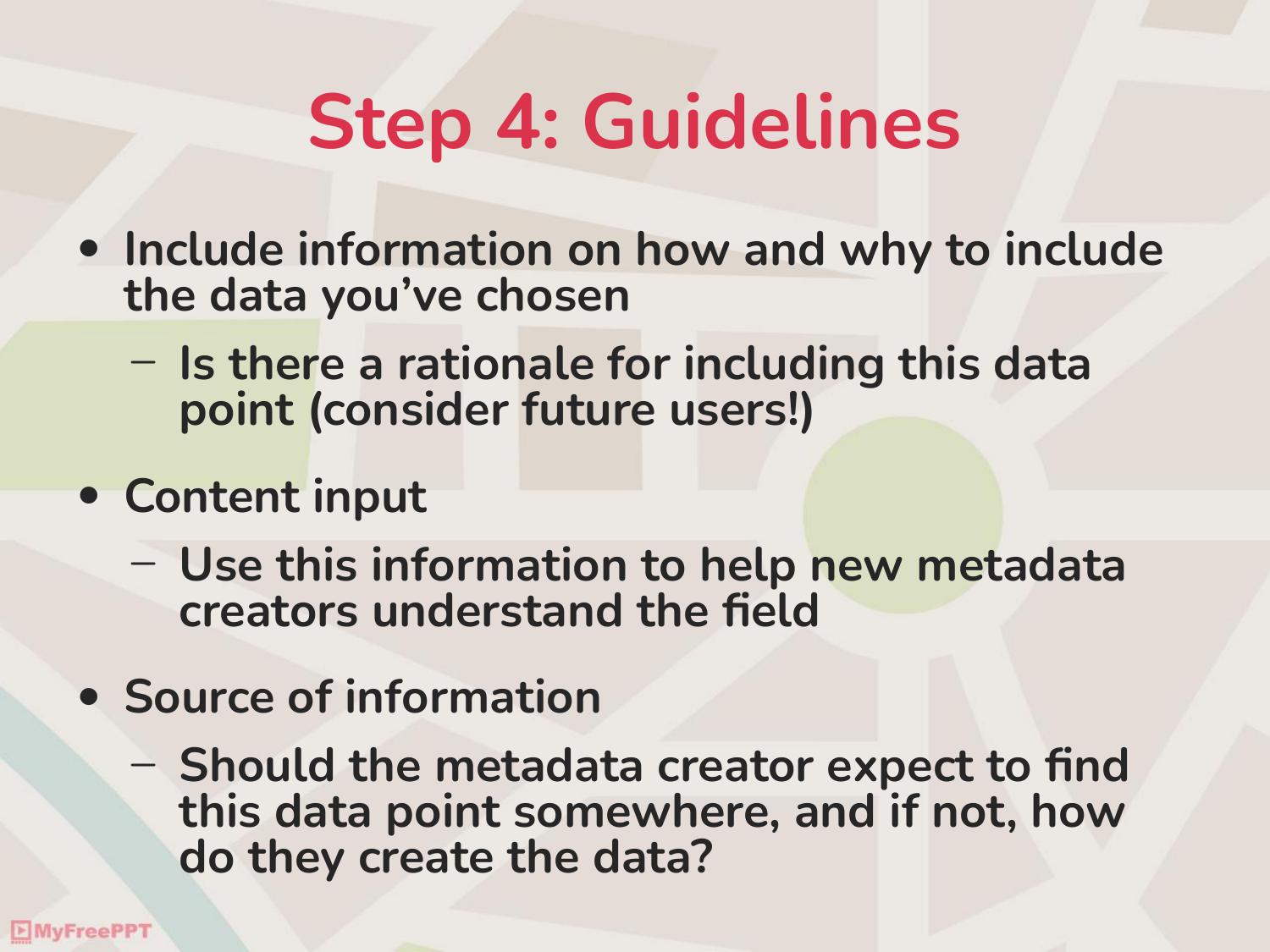

# Step 4: Guidelines
Include information on how and why to include the data you’ve chosen

Is there a rationale for including this data point (consider future users!)

Content input

Use this information to help new metadata creators understand the field

Source of information

Should the metadata creator expect to find this data point somewhere, and if not, how do they create the data?